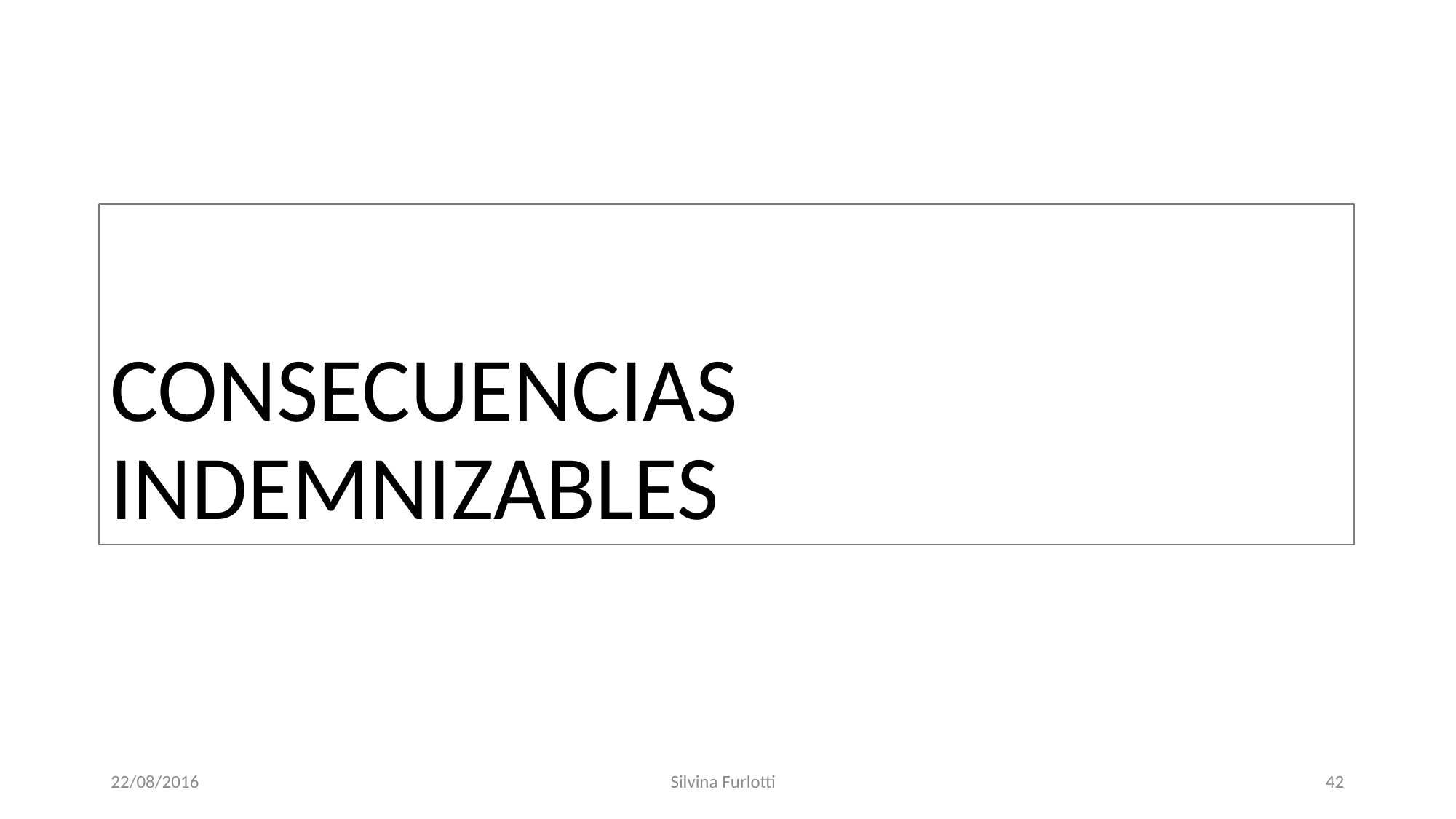

# CONSECUENCIAS INDEMNIZABLES

22/08/2016
Silvina Furlotti
42